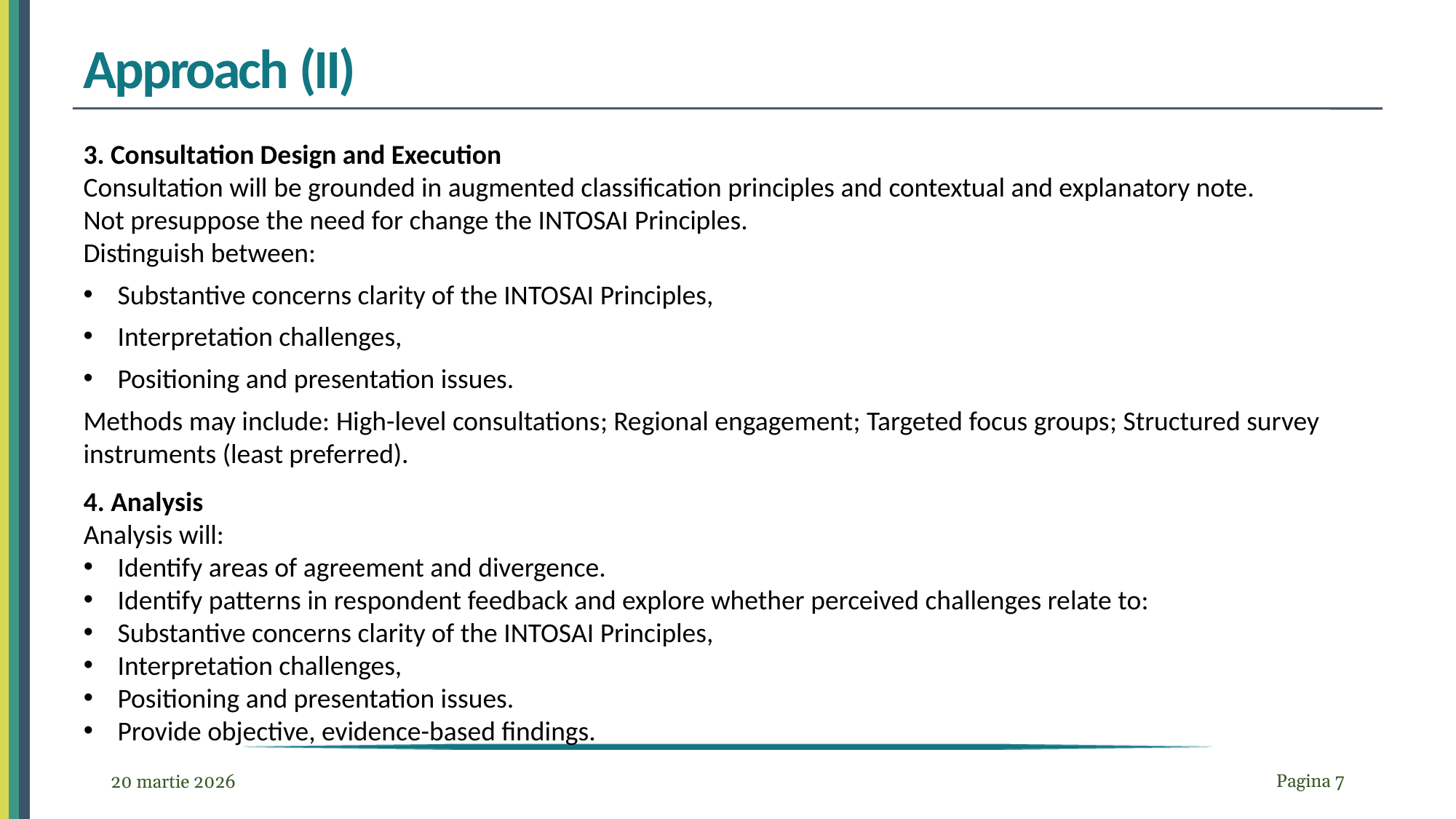

# Approach (II)
3. Consultation Design and Execution
Consultation will be grounded in augmented classification principles and contextual and explanatory note.
Not presuppose the need for change the INTOSAI Principles.
Distinguish between:
Substantive concerns clarity of the INTOSAI Principles,
Interpretation challenges,
Positioning and presentation issues.
Methods may include: High-level consultations; Regional engagement; Targeted focus groups; Structured survey instruments (least preferred).
4. Analysis
Analysis will:
Identify areas of agreement and divergence.
Identify patterns in respondent feedback and explore whether perceived challenges relate to:
Substantive concerns clarity of the INTOSAI Principles,
Interpretation challenges,
Positioning and presentation issues.
Provide objective, evidence-based findings.